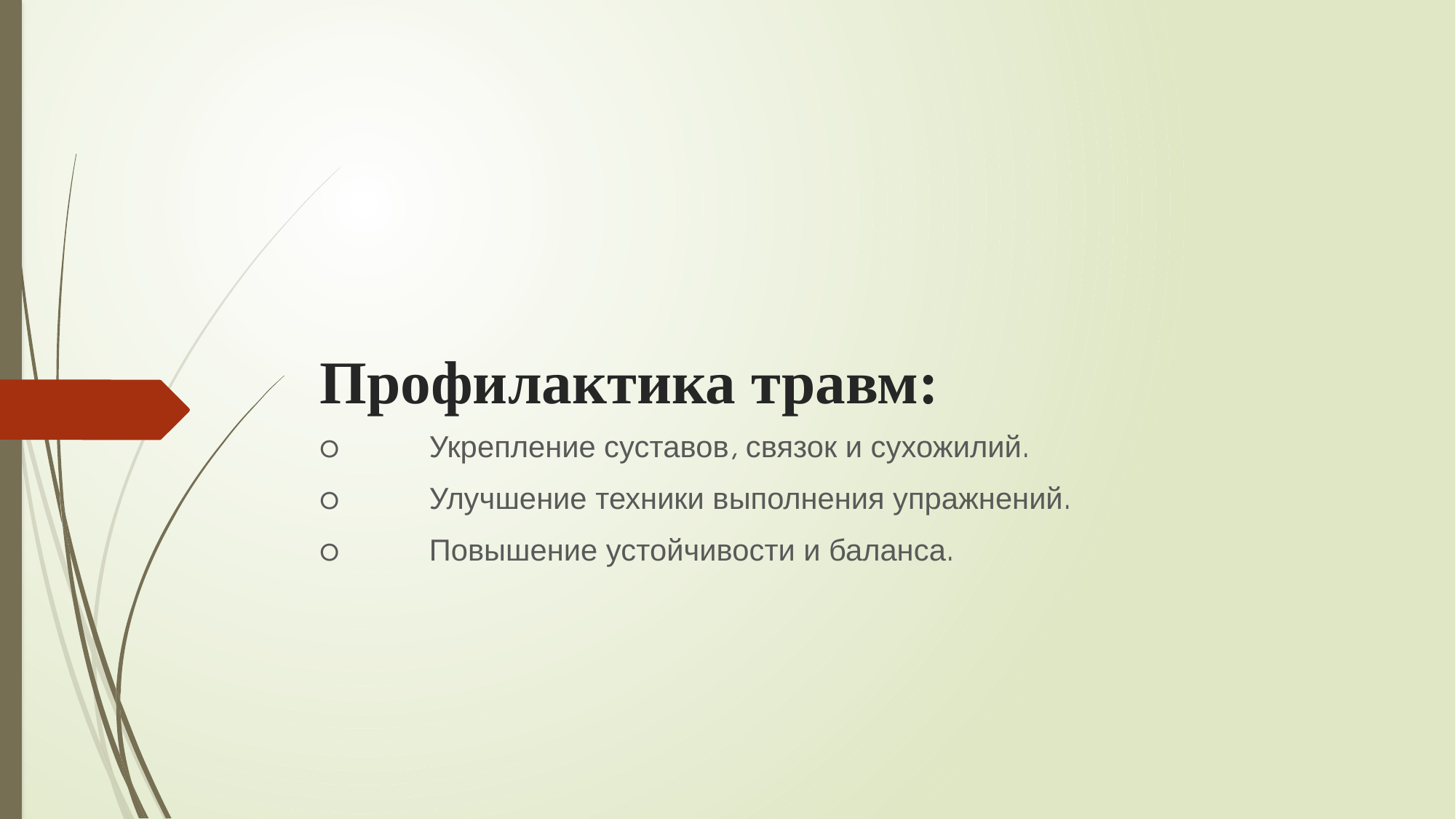

# Профилактика травм:
o	Укрепление суставов, связок и сухожилий.
o	Улучшение техники выполнения упражнений.
o	Повышение устойчивости и баланса.